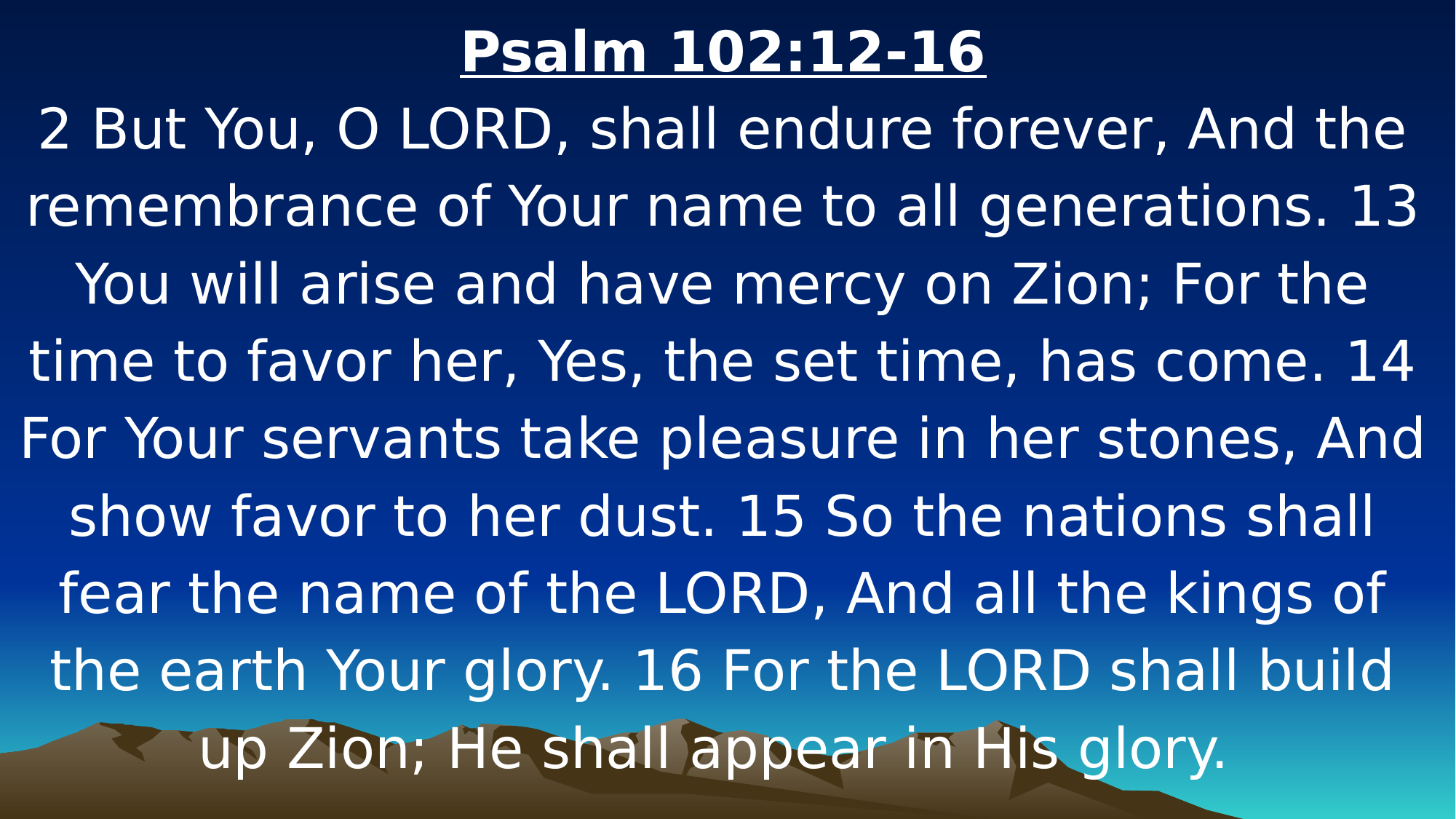

Psalm 102:12-16
2 But You, O LORD, shall endure forever, And the remembrance of Your name to all generations. 13 You will arise and have mercy on Zion; For the time to favor her, Yes, the set time, has come. 14 For Your servants take pleasure in her stones, And show favor to her dust. 15 So the nations shall fear the name of the LORD, And all the kings of the earth Your glory. 16 For the LORD shall build up Zion; He shall appear in His glory.